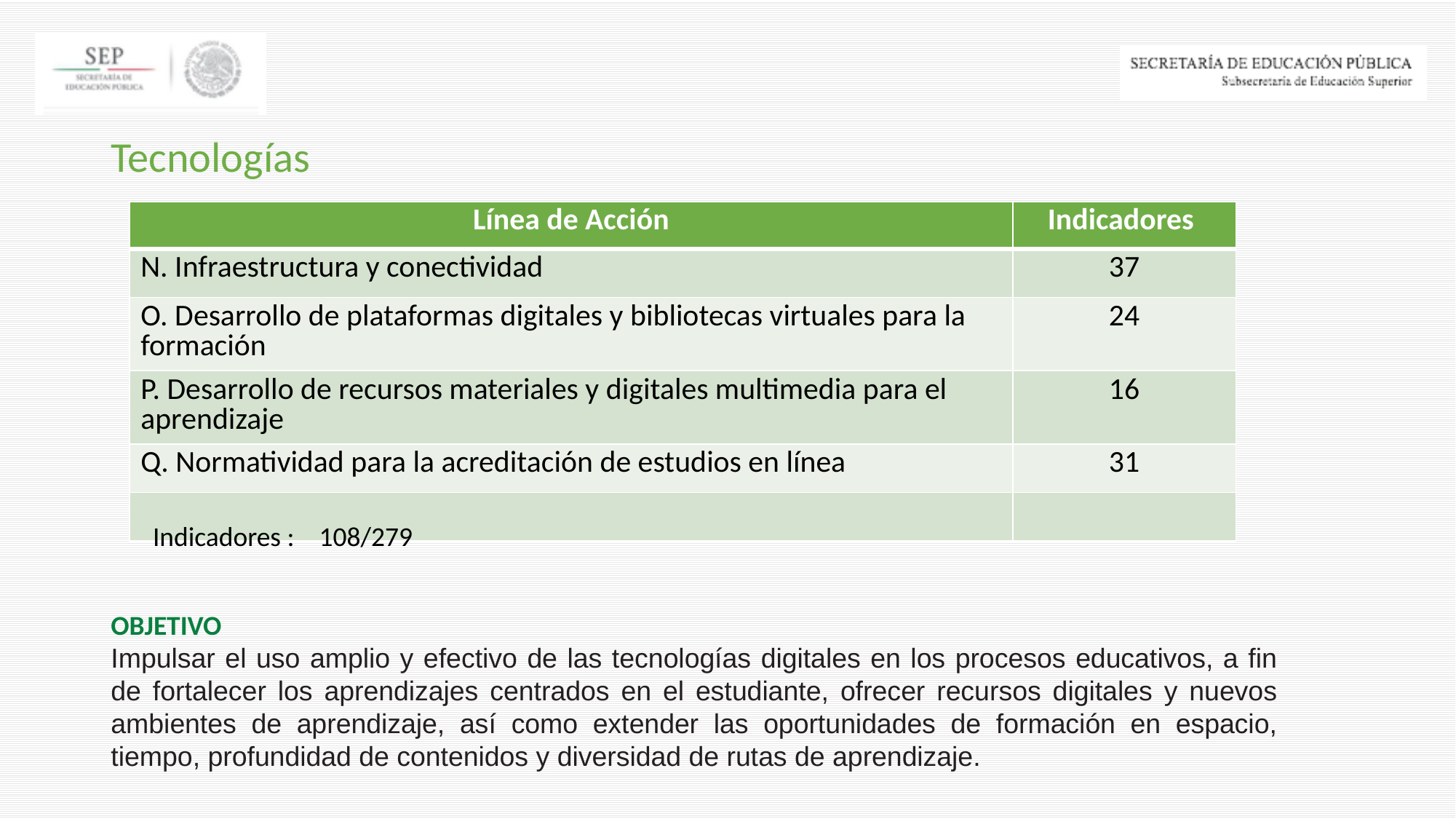

# Tecnologías
| Línea de Acción | Indicadores |
| --- | --- |
| N. Infraestructura y conectividad | 37 |
| O. Desarrollo de plataformas digitales y bibliotecas virtuales para la formación | 24 |
| P. Desarrollo de recursos materiales y digitales multimedia para el aprendizaje | 16 |
| Q. Normatividad para la acreditación de estudios en línea | 31 |
|  |  |
Indicadores :    108/279
OBJETIVO
Impulsar el uso amplio y efectivo de las tecnologías digitales en los procesos educativos, a fin de fortalecer los aprendizajes centrados en el estudiante, ofrecer recursos digitales y nuevos ambientes de aprendizaje, así como extender las oportunidades de formación en espacio, tiempo, profundidad de contenidos y diversidad de rutas de aprendizaje.